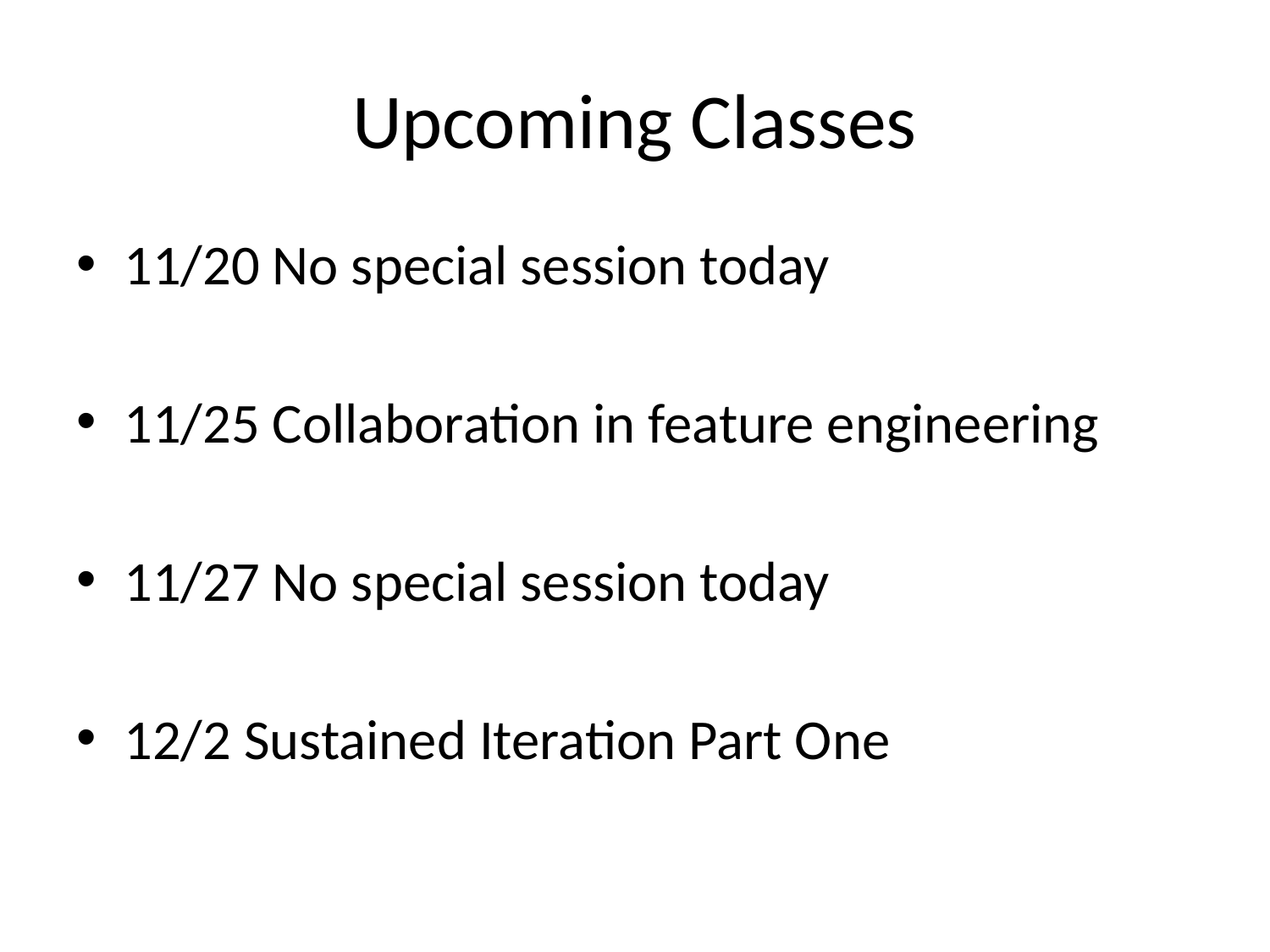

# Upcoming Classes
11/20 No special session today

11/25 Collaboration in feature engineering

11/27 No special session today

12/2 Sustained Iteration Part One